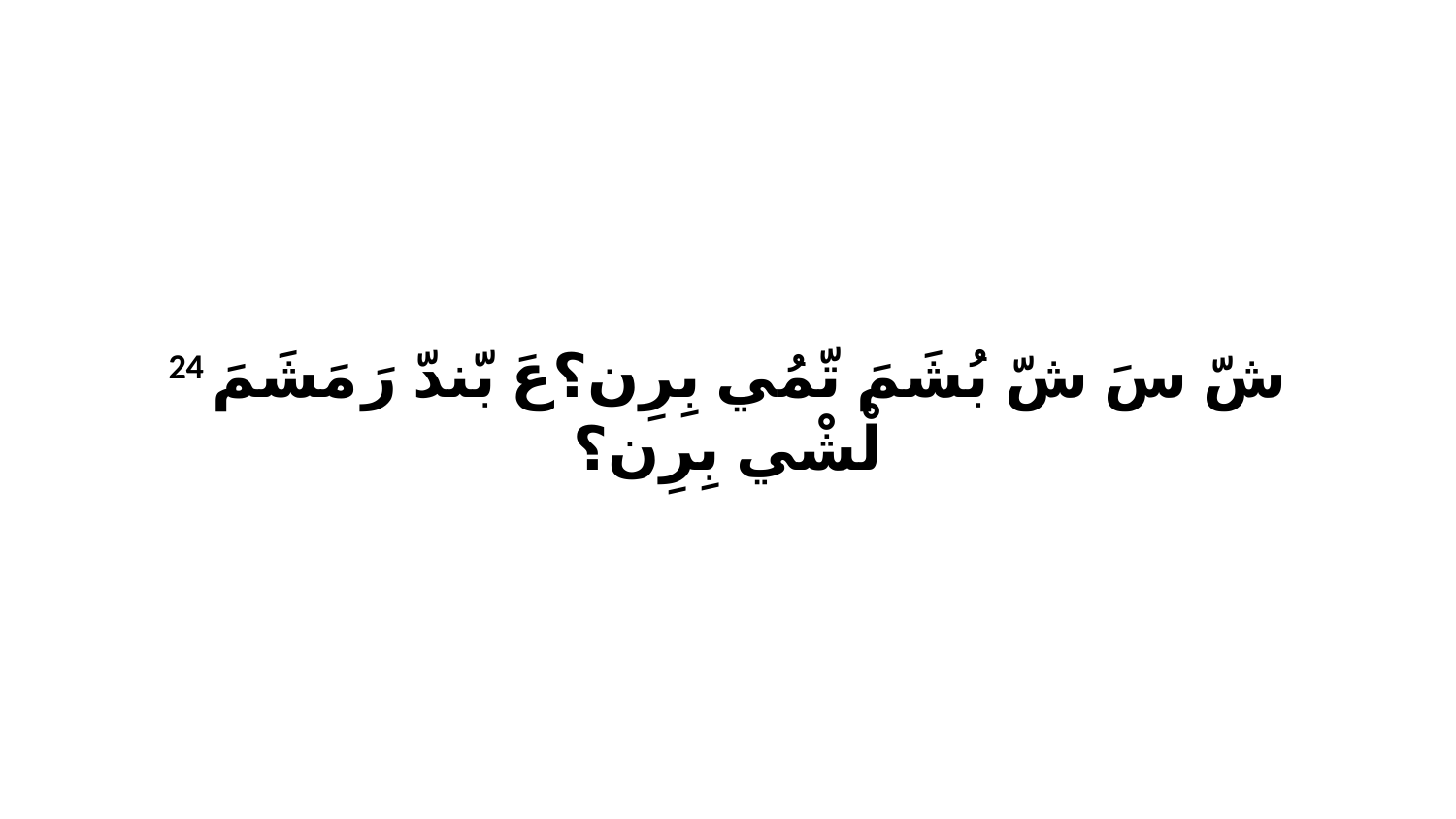

24 شّ سَ شّ بُشَمَ تّمُي بِرِن؟عَ بّندّ رَ مَشَمَ لْشْي بِرِن؟